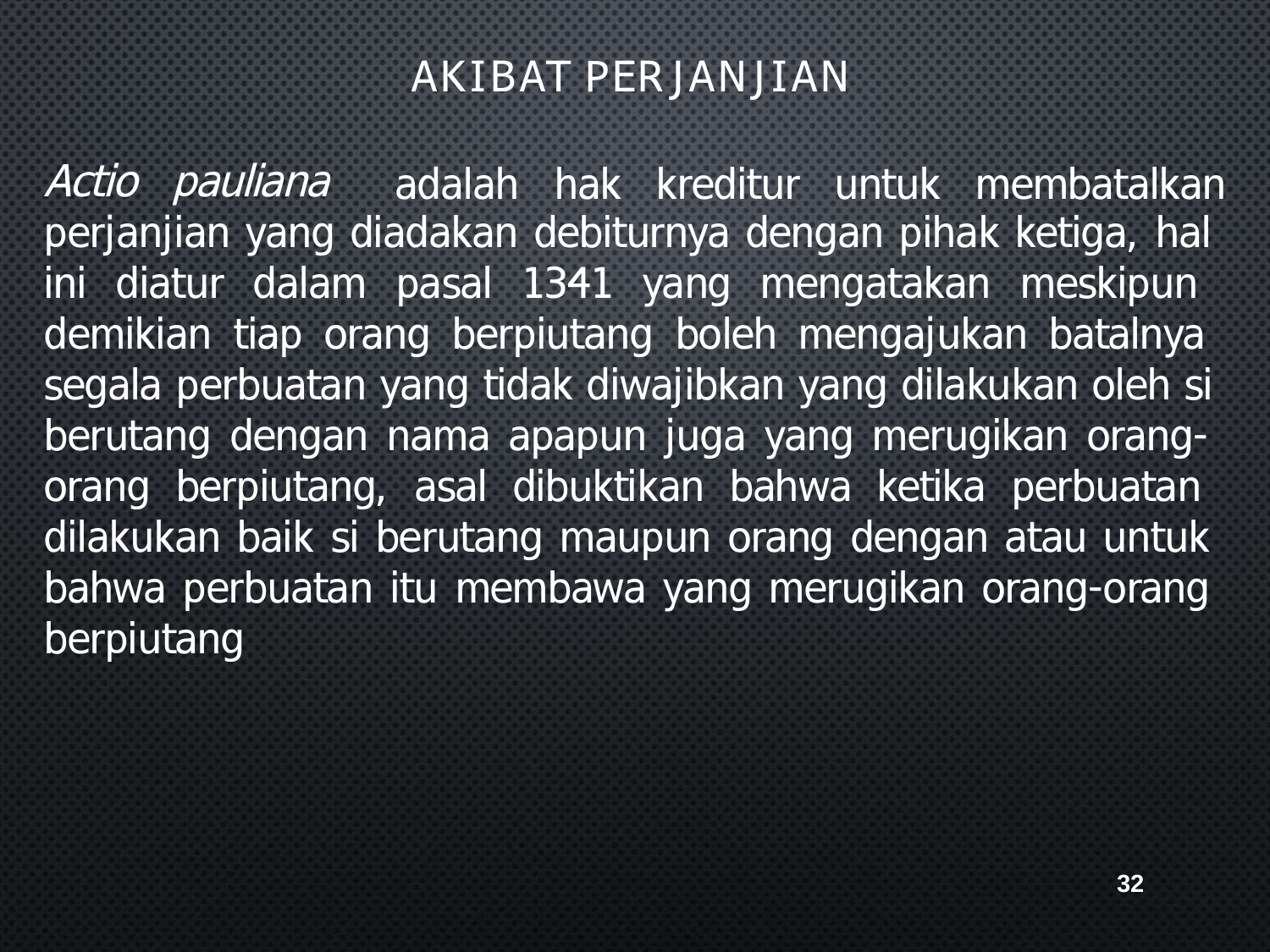

AKIBAT PERJANJIAN

adalah	hak	kreditur	untuk	membatalkan
# Actio	pauliana
perjanjian yang diadakan debiturnya dengan pihak ketiga, hal  ini diatur dalam pasal 1341 yang mengatakan meskipun  demikian tiap orang berpiutang boleh mengajukan batalnya  segala perbuatan yang tidak diwajibkan yang dilakukan oleh si  berutang dengan nama apapun juga yang merugikan orang-  orang berpiutang, asal dibuktikan bahwa ketika perbuatan  dilakukan baik si berutang maupun orang dengan atau untuk  bahwa perbuatan itu membawa yang merugikan orang-orang  berpiutang

32